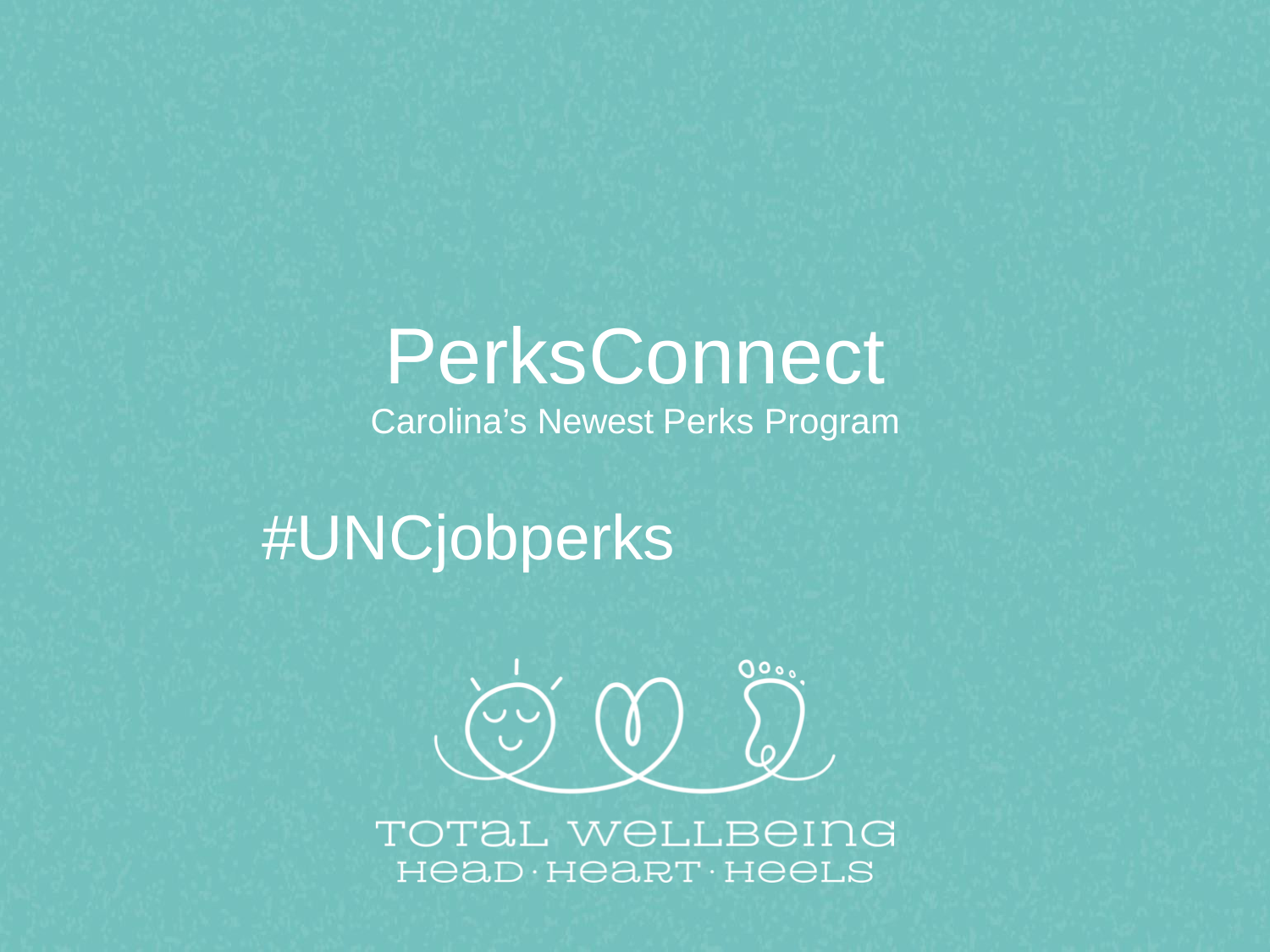

# PerksConnect
Carolina’s Newest Perks Program
#UNCjobperks